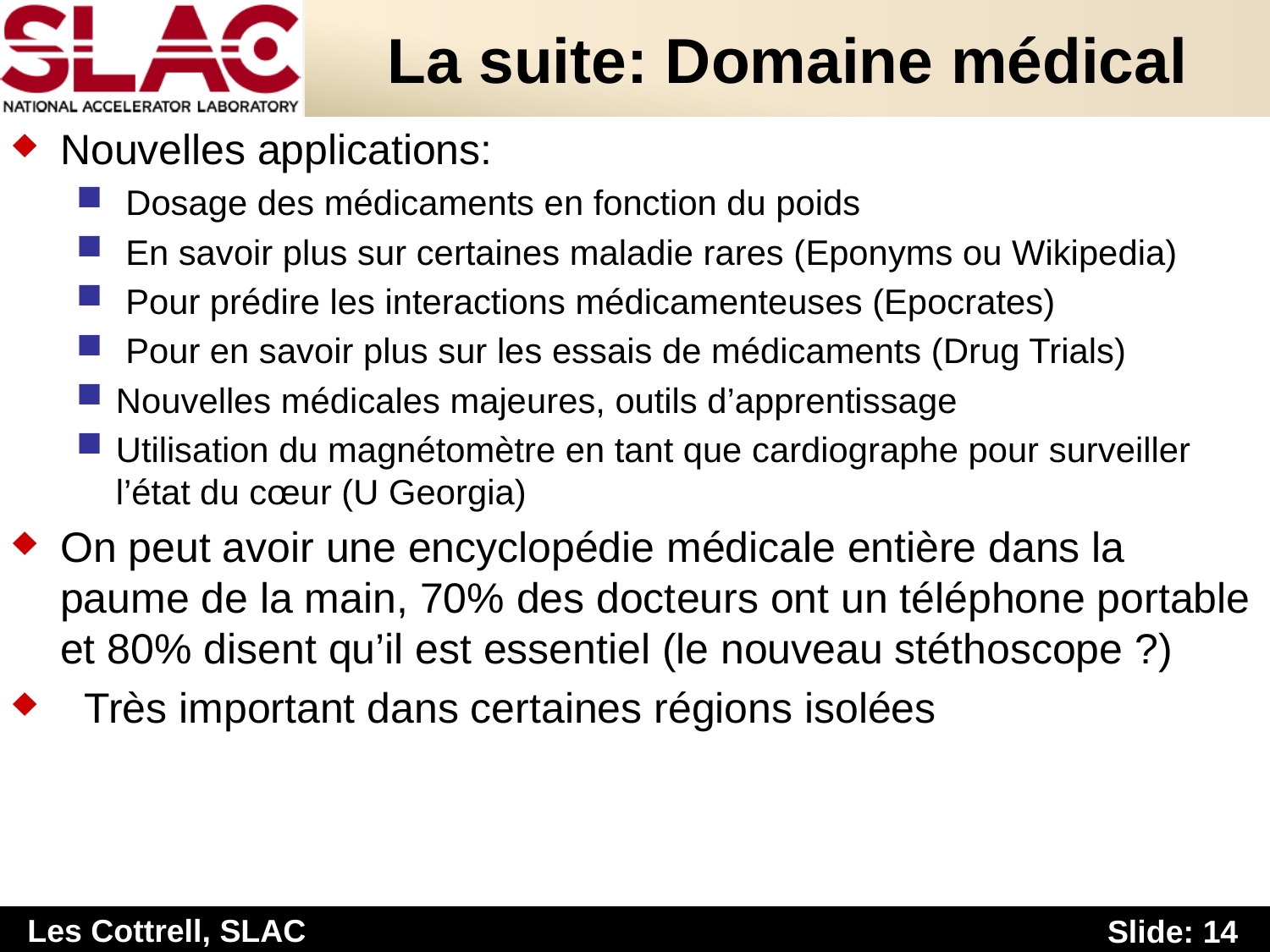

# La suite: Domaine médical
Nouvelles applications:
 Dosage des médicaments en fonction du poids
 En savoir plus sur certaines maladie rares (Eponyms ou Wikipedia)
 Pour prédire les interactions médicamenteuses (Epocrates)
 Pour en savoir plus sur les essais de médicaments (Drug Trials)
Nouvelles médicales majeures, outils d’apprentissage
Utilisation du magnétomètre en tant que cardiographe pour surveiller l’état du cœur (U Georgia)
On peut avoir une encyclopédie médicale entière dans la paume de la main, 70% des docteurs ont un téléphone portable et 80% disent qu’il est essentiel (le nouveau stéthoscope ?)
  Très important dans certaines régions isolées